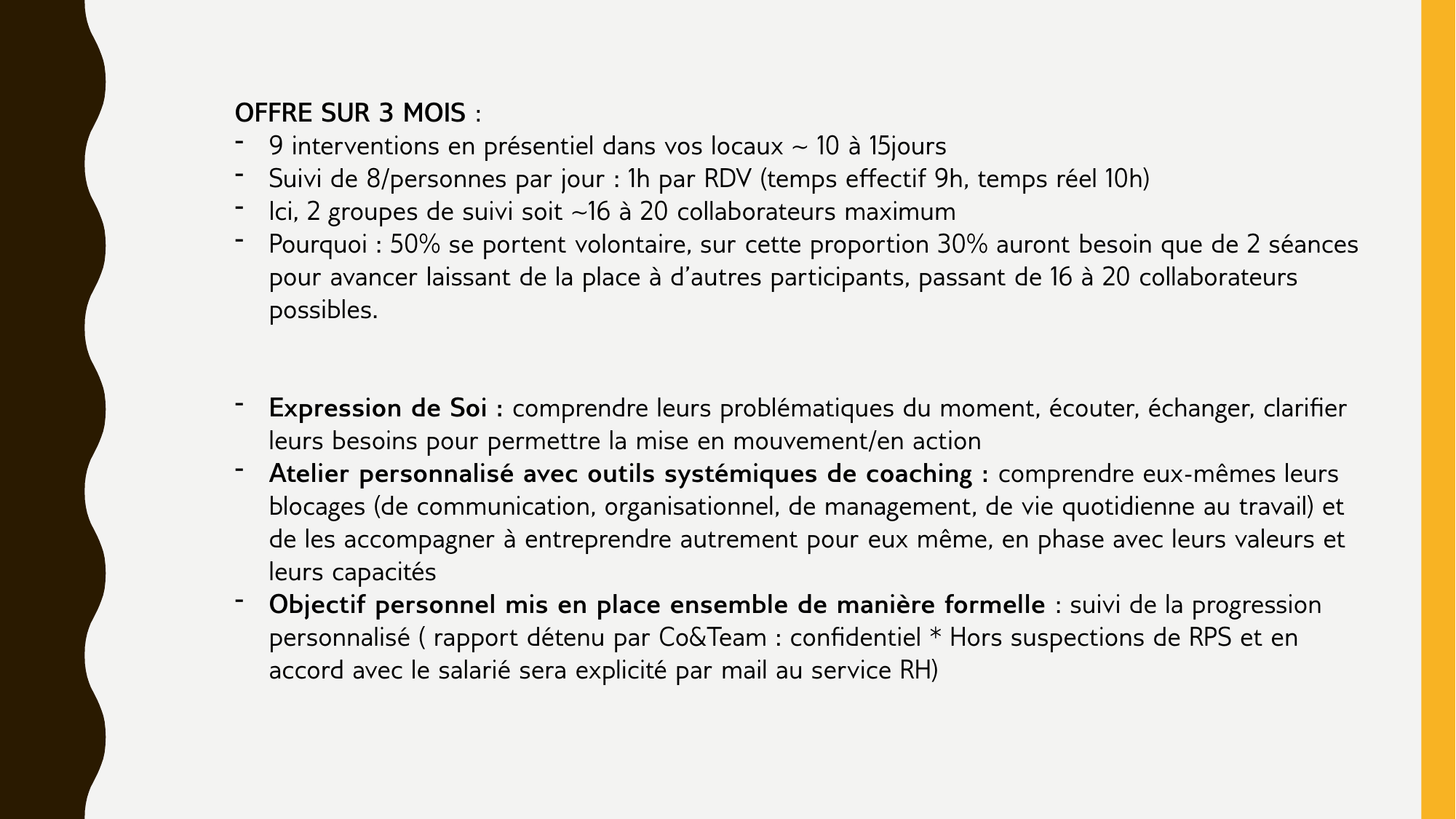

OFFRE SUR 3 MOIS :
9 interventions en présentiel dans vos locaux ~ 10 à 15jours
Suivi de 8/personnes par jour : 1h par RDV (temps effectif 9h, temps réel 10h)
Ici, 2 groupes de suivi soit ~16 à 20 collaborateurs maximum
Pourquoi : 50% se portent volontaire, sur cette proportion 30% auront besoin que de 2 séances pour avancer laissant de la place à d’autres participants, passant de 16 à 20 collaborateurs possibles.

Expression de Soi : comprendre leurs problématiques du moment, écouter, échanger, clarifier leurs besoins pour permettre la mise en mouvement/en action
Atelier personnalisé avec outils systémiques de coaching : comprendre eux-mêmes leurs blocages (de communication, organisationnel, de management, de vie quotidienne au travail) et de les accompagner à entreprendre autrement pour eux même, en phase avec leurs valeurs et leurs capacités
Objectif personnel mis en place ensemble de manière formelle : suivi de la progression personnalisé ( rapport détenu par Co&Team : confidentiel * Hors suspections de RPS et en accord avec le salarié sera explicité par mail au service RH)